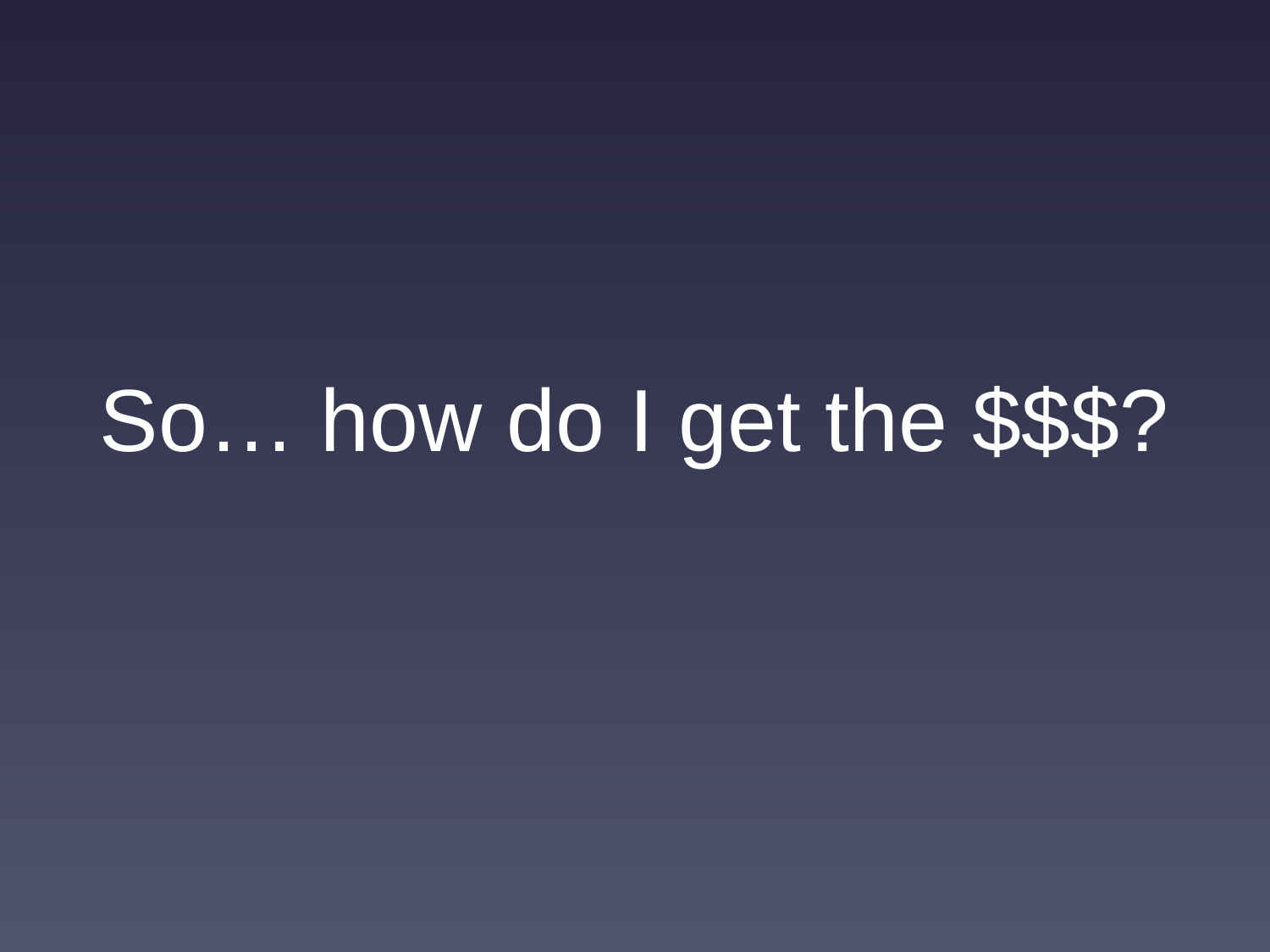

# So… how do I get the $$$?